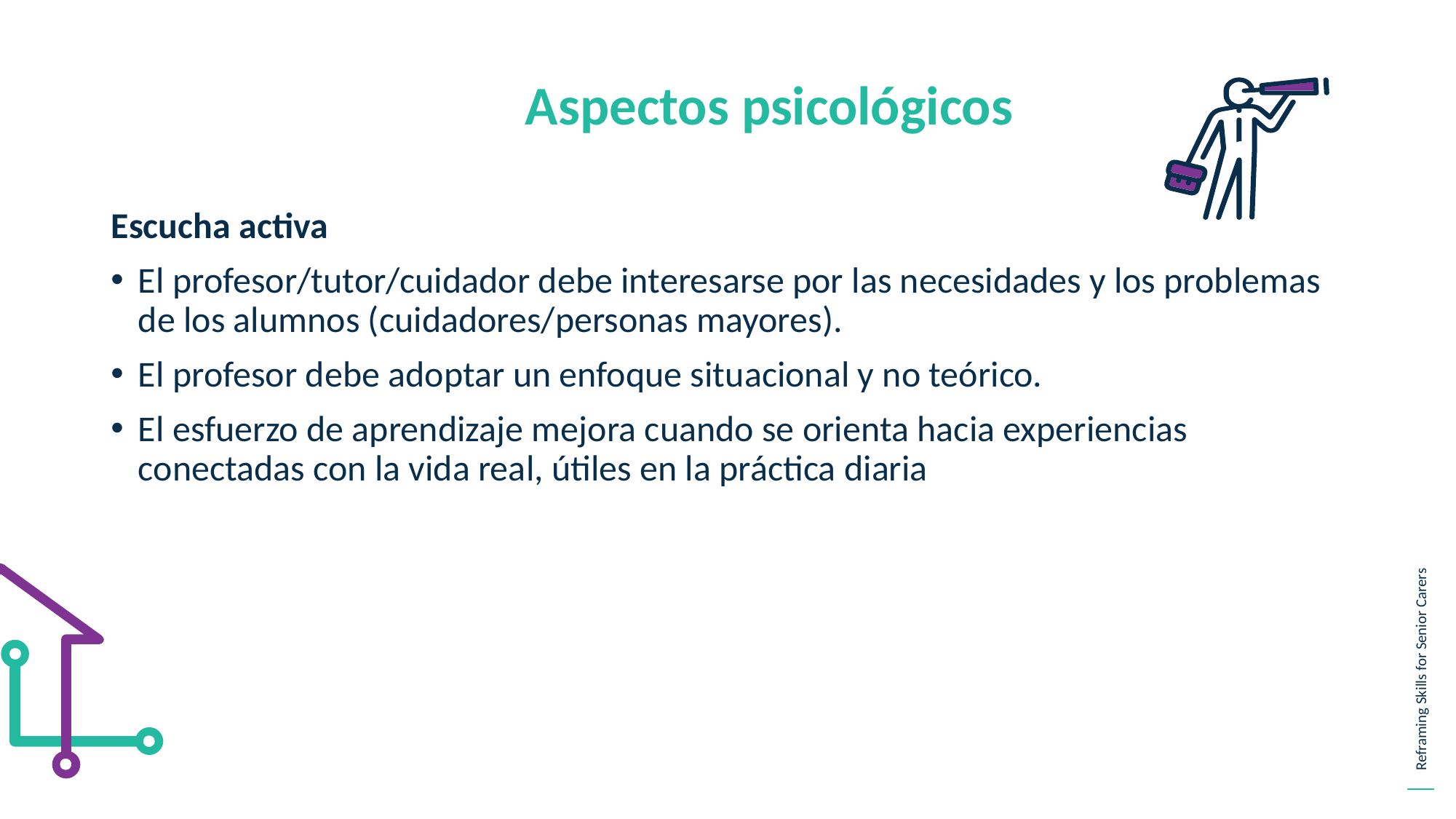

Aspectos psicológicos

Escucha activa
El profesor/tutor/cuidador debe interesarse por las necesidades y los problemas de los alumnos (cuidadores/personas mayores).
El profesor debe adoptar un enfoque situacional y no teórico.
El esfuerzo de aprendizaje mejora cuando se orienta hacia experiencias conectadas con la vida real, útiles en la práctica diaria